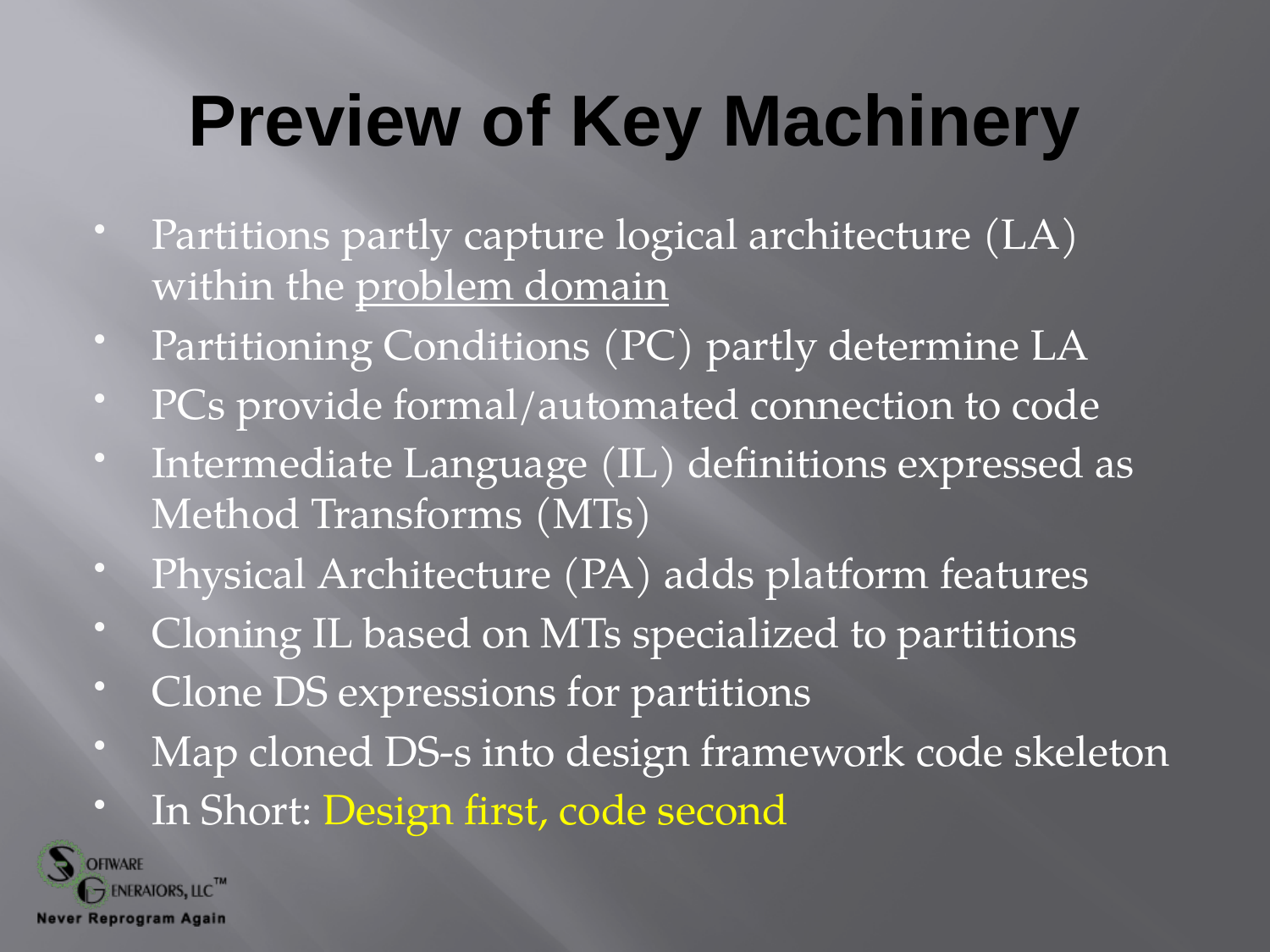

# Preview of Key Machinery
Partitions partly capture logical architecture (LA) within the problem domain
Partitioning Conditions (PC) partly determine LA
PCs provide formal/automated connection to code
Intermediate Language (IL) definitions expressed as Method Transforms (MTs)
Physical Architecture (PA) adds platform features
Cloning IL based on MTs specialized to partitions
Clone DS expressions for partitions
Map cloned DS-s into design framework code skeleton
In Short: Design first, code second